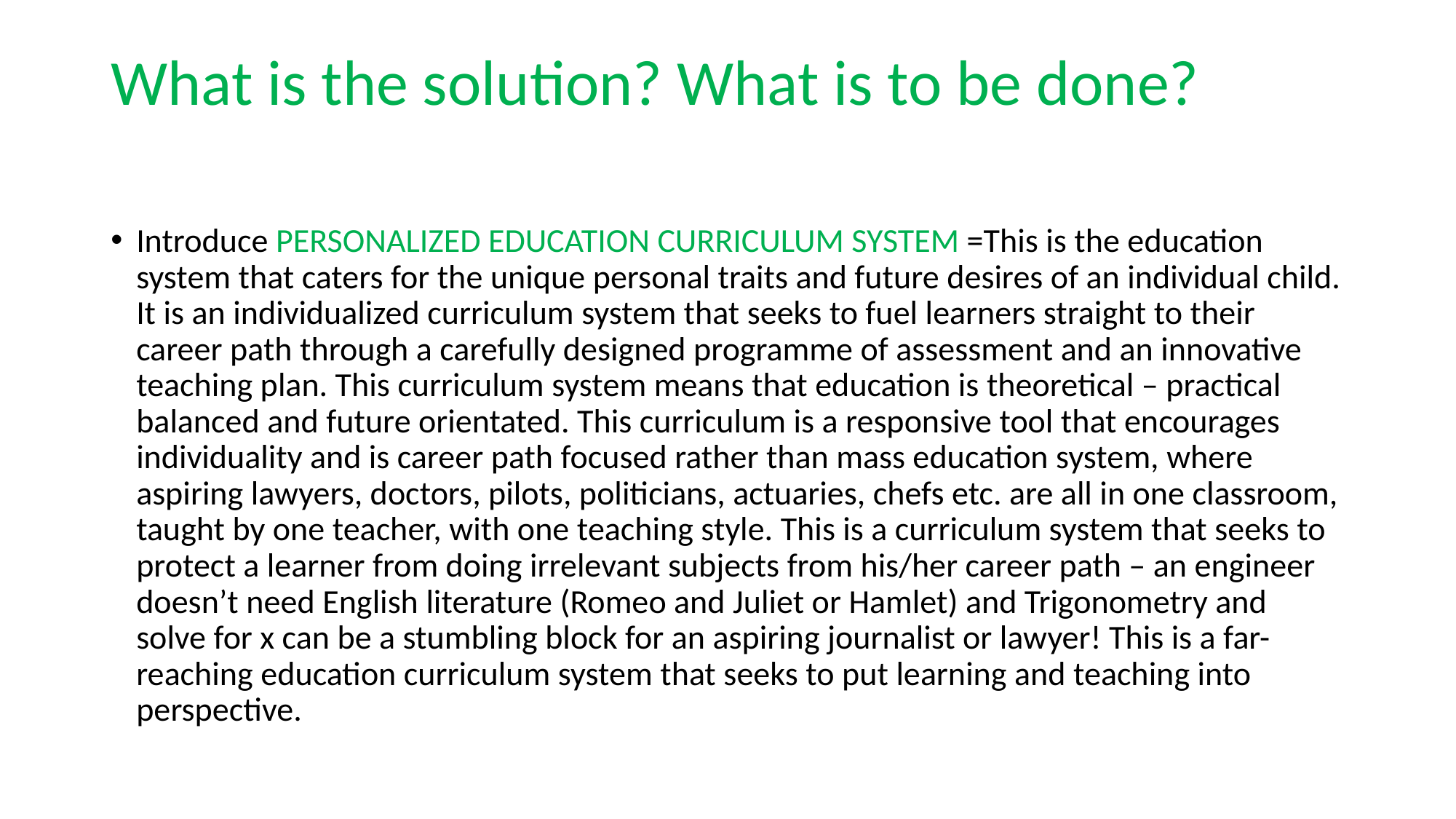

# What is the solution? What is to be done?
Introduce PERSONALIZED EDUCATION CURRICULUM SYSTEM =This is the education system that caters for the unique personal traits and future desires of an individual child. It is an individualized curriculum system that seeks to fuel learners straight to their career path through a carefully designed programme of assessment and an innovative teaching plan. This curriculum system means that education is theoretical – practical balanced and future orientated. This curriculum is a responsive tool that encourages individuality and is career path focused rather than mass education system, where aspiring lawyers, doctors, pilots, politicians, actuaries, chefs etc. are all in one classroom, taught by one teacher, with one teaching style. This is a curriculum system that seeks to protect a learner from doing irrelevant subjects from his/her career path – an engineer doesn’t need English literature (Romeo and Juliet or Hamlet) and Trigonometry and solve for x can be a stumbling block for an aspiring journalist or lawyer! This is a far-reaching education curriculum system that seeks to put learning and teaching into perspective.